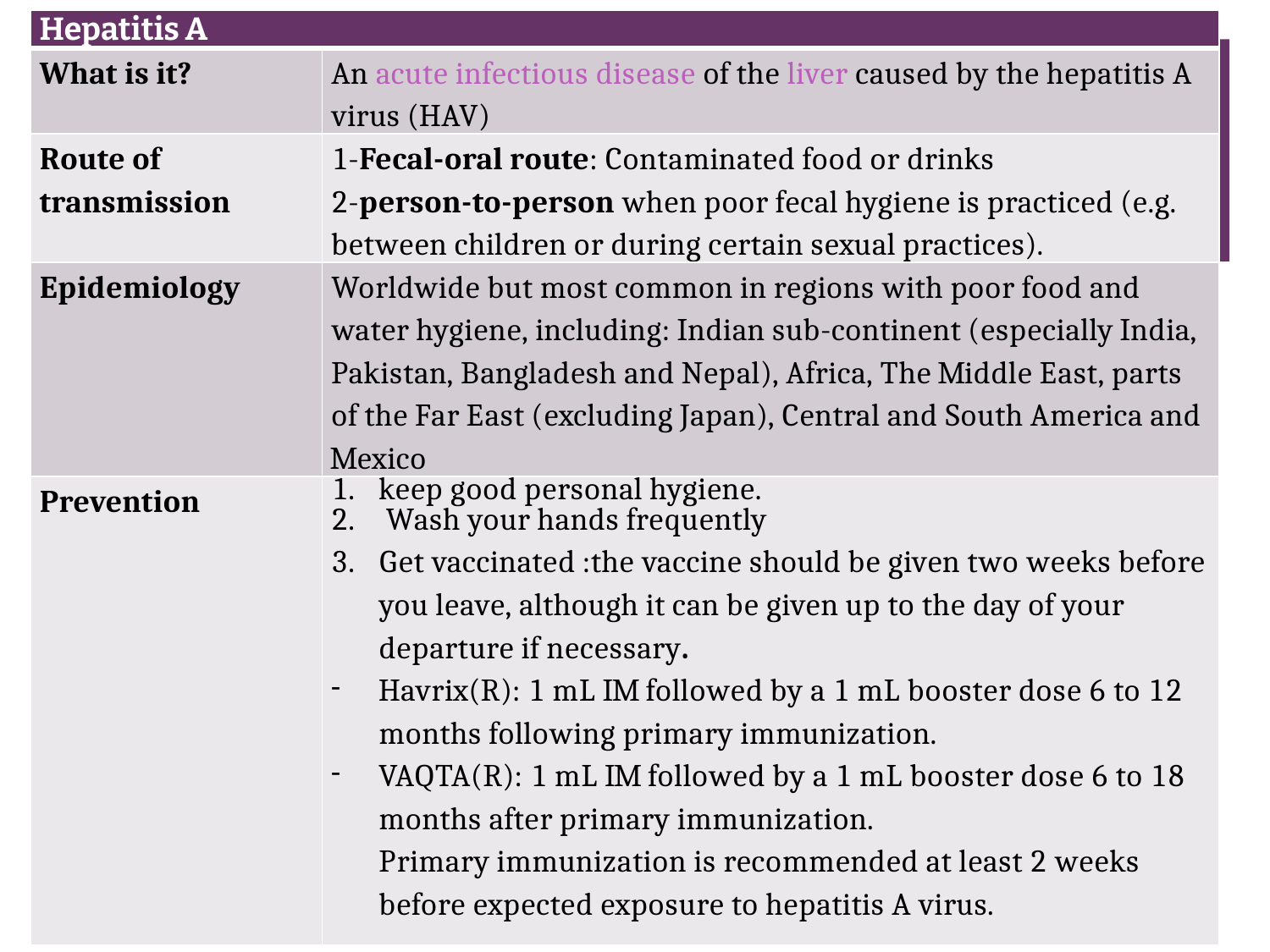

| Hepatitis A |  |
| --- | --- |
| What is it? | An acute infectious disease of the liver caused by the hepatitis A virus (HAV) |
| Route of transmission | 1-Fecal-oral route: Contaminated food or drinks 2-person-to-person when poor fecal hygiene is practiced (e.g. between children or during certain sexual practices). |
| Epidemiology | Worldwide but most common in regions with poor food and water hygiene, including: Indian sub-continent (especially India, Pakistan, Bangladesh and Nepal), Africa, The Middle East, parts of the Far East (excluding Japan), Central and South America and Mexico |
| Prevention | keep good personal hygiene. Wash your hands frequently Get vaccinated :the vaccine should be given two weeks before you leave, although it can be given up to the day of your departure if necessary. Havrix(R): 1 mL IM followed by a 1 mL booster dose 6 to 12 months following primary immunization. VAQTA(R): 1 mL IM followed by a 1 mL booster dose 6 to 18 months after primary immunization. Primary immunization is recommended at least 2 weeks before expected exposure to hepatitis A virus. |